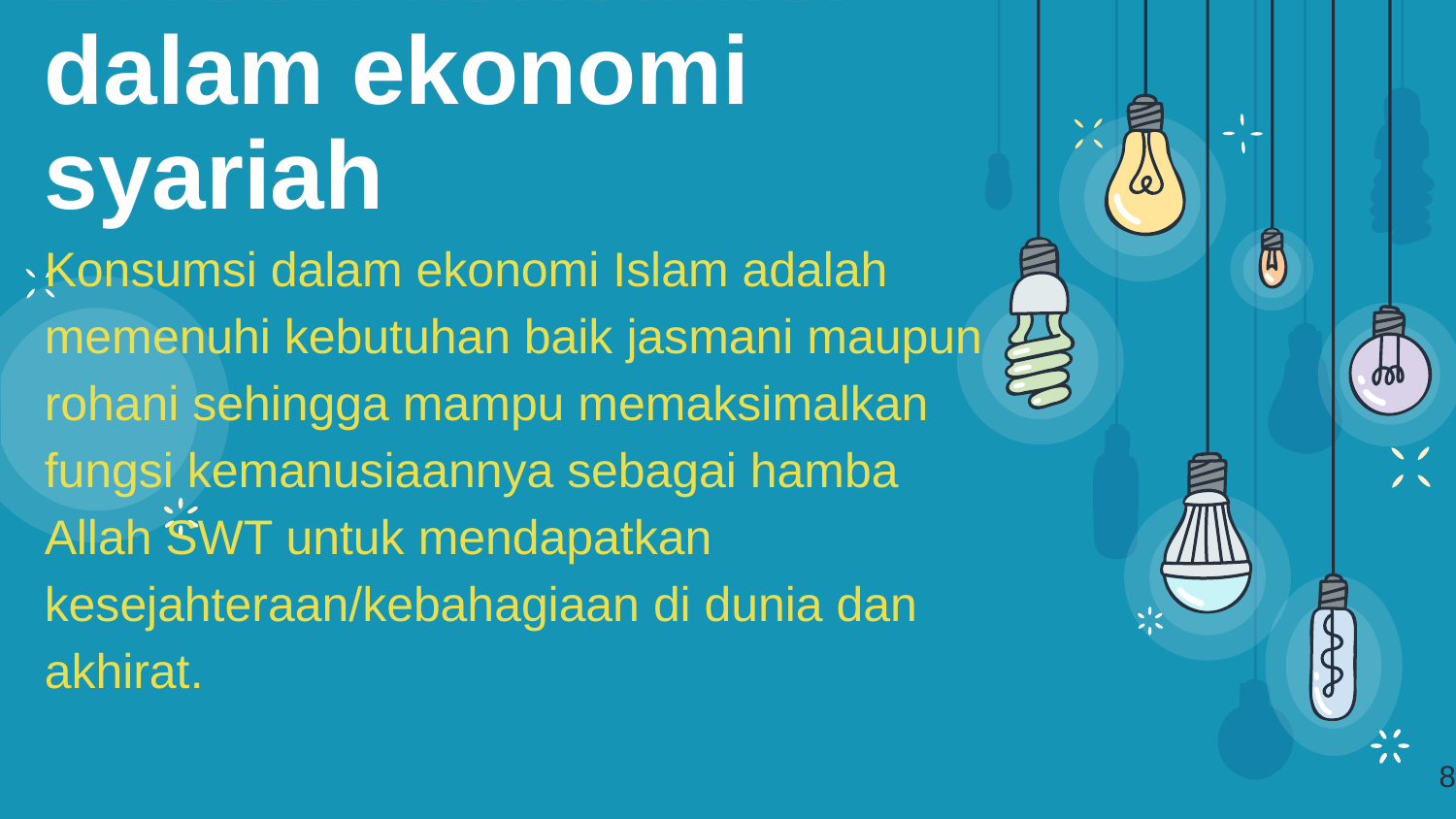

# B.Teori konsumsi dalam ekonomi syariah
Konsumsi dalam ekonomi Islam adalah memenuhi kebutuhan baik jasmani maupun rohani sehingga mampu memaksimalkan fungsi kemanusiaannya sebagai hamba Allah SWT untuk mendapatkan kesejahteraan/kebahagiaan di dunia dan akhirat.
8